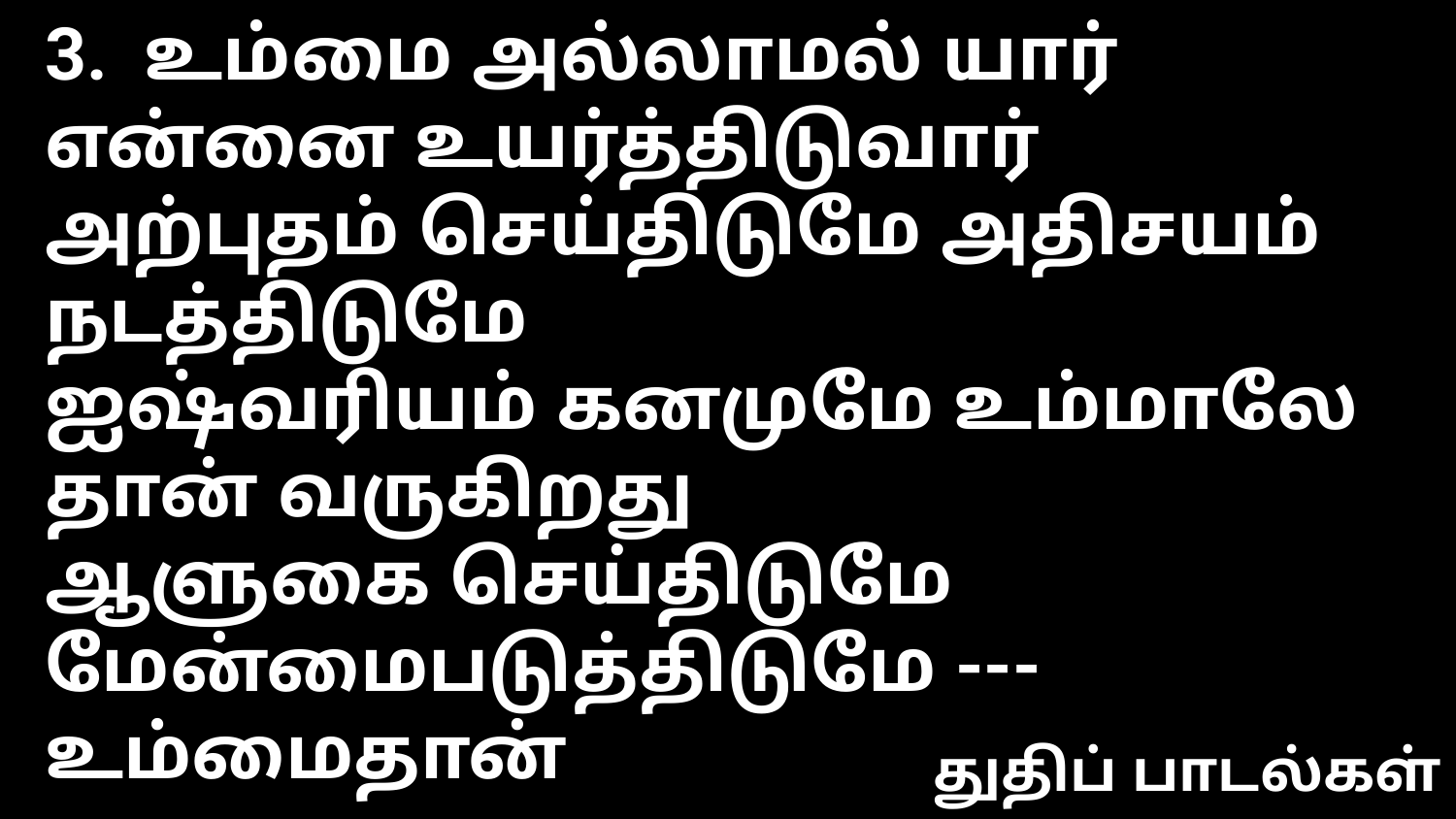

3.  உம்மை அல்லாமல் யார் என்னை உயர்த்திடுவார்
அற்புதம் செய்திடுமே அதிசயம் நடத்திடுமே
ஐஷ்வரியம் கனமுமே உம்மாலே தான் வருகிறது
ஆளுகை செய்திடுமே  மேன்மைபடுத்திடுமே --- உம்மைதான்

துதிப் பாடல்கள்